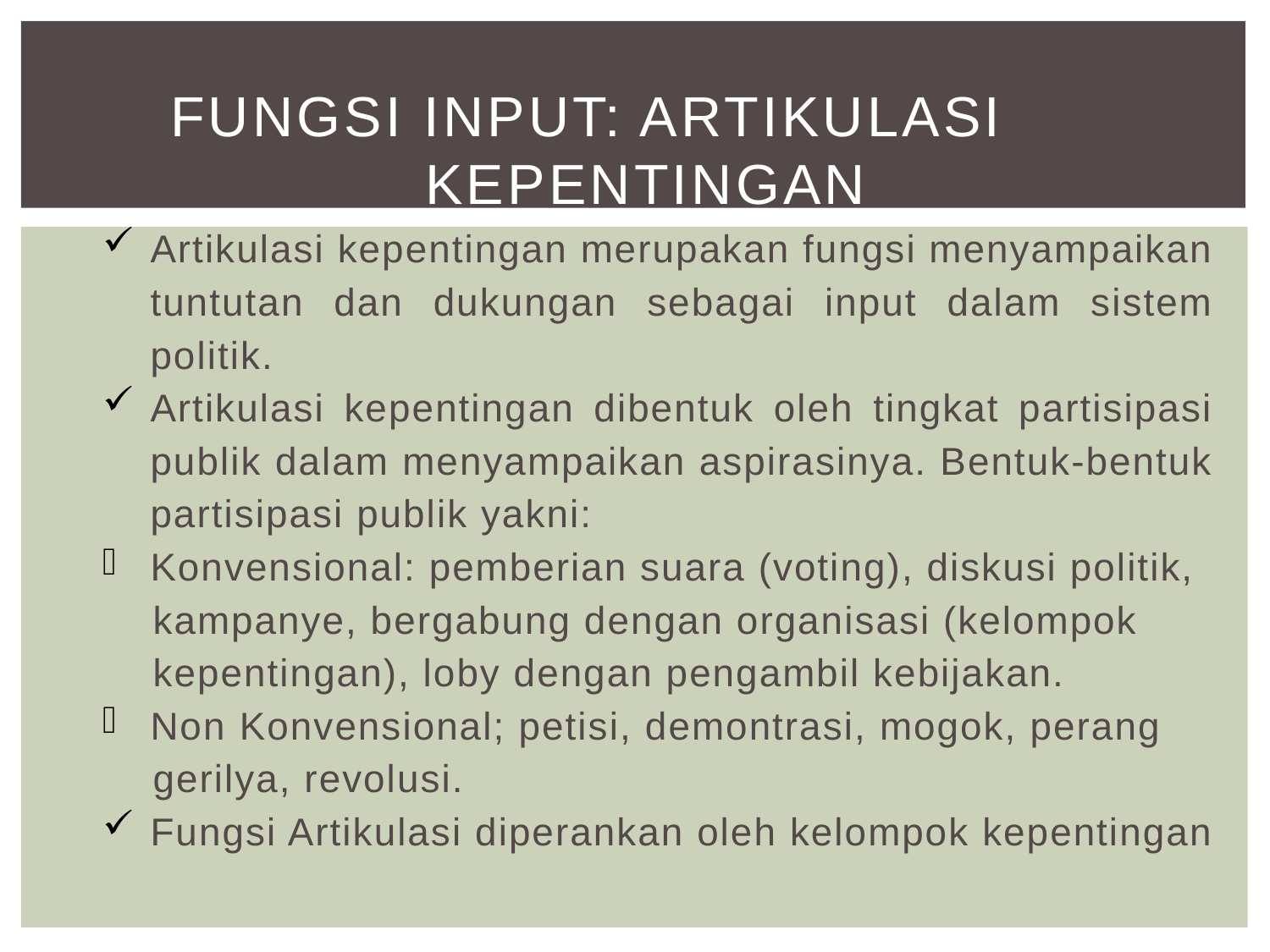

# Fungsi Input: Artikulasi Kepentingan
Artikulasi kepentingan merupakan fungsi menyampaikan tuntutan dan dukungan sebagai input dalam sistem politik.
Artikulasi kepentingan dibentuk oleh tingkat partisipasi publik dalam menyampaikan aspirasinya. Bentuk-bentuk partisipasi publik yakni:
Konvensional: pemberian suara (voting), diskusi politik,
    kampanye, bergabung dengan organisasi (kelompok
    kepentingan), loby dengan pengambil kebijakan.
Non Konvensional; petisi, demontrasi, mogok, perang
    gerilya, revolusi.
Fungsi Artikulasi diperankan oleh kelompok kepentingan